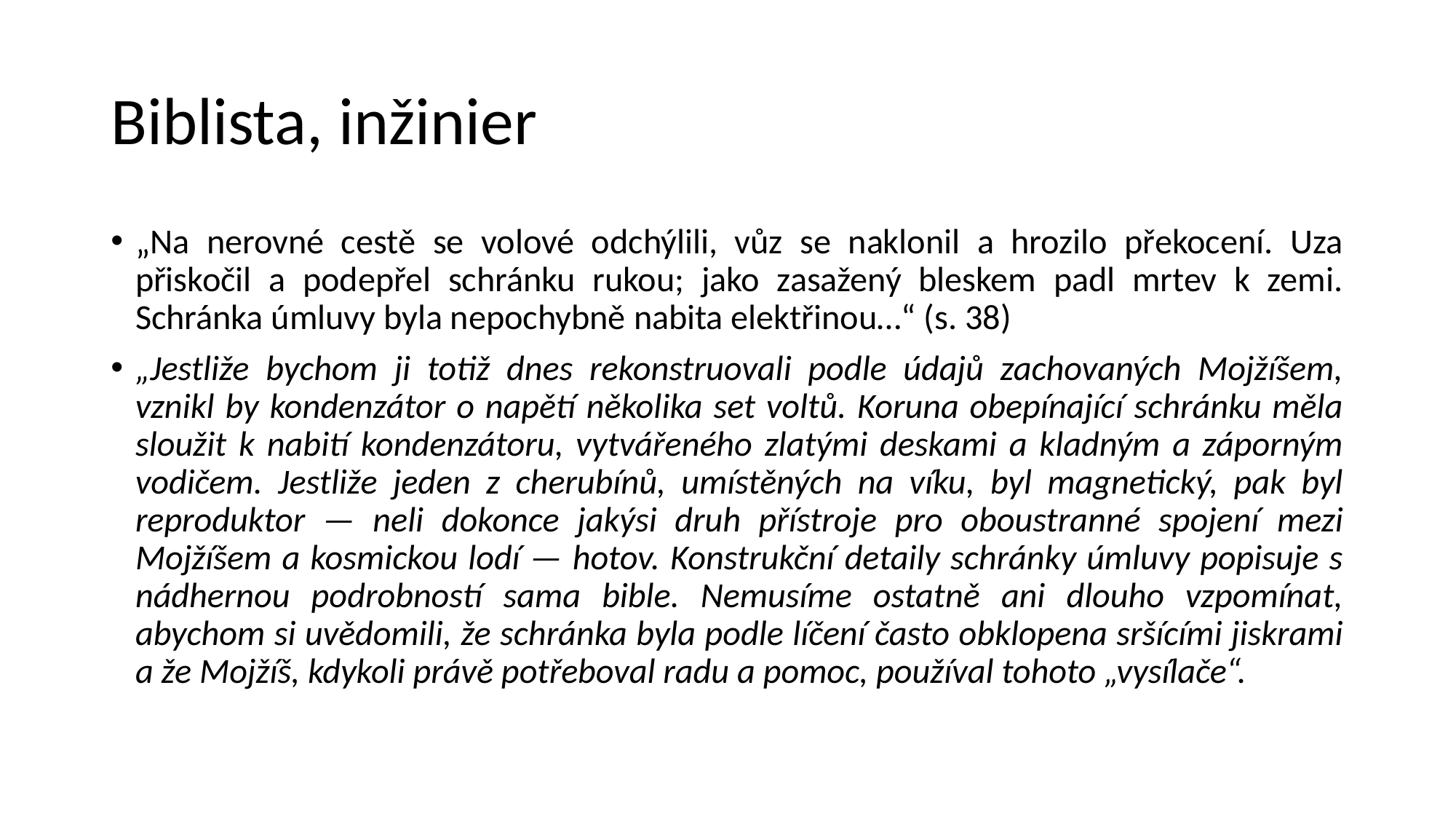

# Biblista, inžinier
„Na nerovné cestě se volové odchýlili, vůz se naklonil a hrozilo překocení. Uza přiskočil a podepřel schránku rukou; jako zasažený bleskem padl mrtev k zemi. Schránka úmluvy byla nepochybně nabita elektřinou…“ (s. 38)
„Jestliže bychom ji totiž dnes rekonstruovali podle údajů zachovaných Mojžíšem, vznikl by kondenzátor o napětí několika set voltů. Koruna obepínající schránku měla sloužit k nabití kondenzátoru, vytvářeného zlatými deskami a kladným a záporným vodičem. Jestliže jeden z cherubínů, umístěných na víku, byl magnetický, pak byl reproduktor — neli dokonce jakýsi druh přístroje pro oboustranné spojení mezi Mojžíšem a kosmickou lodí — hotov. Konstrukční detaily schránky úmluvy popisuje s nádhernou podrobností sama bible. Nemusíme ostatně ani dlouho vzpomínat, abychom si uvědomili, že schránka byla podle líčení často obklopena sršícími jiskrami a že Mojžíš, kdykoli právě potřeboval radu a pomoc, používal tohoto „vysílače“.